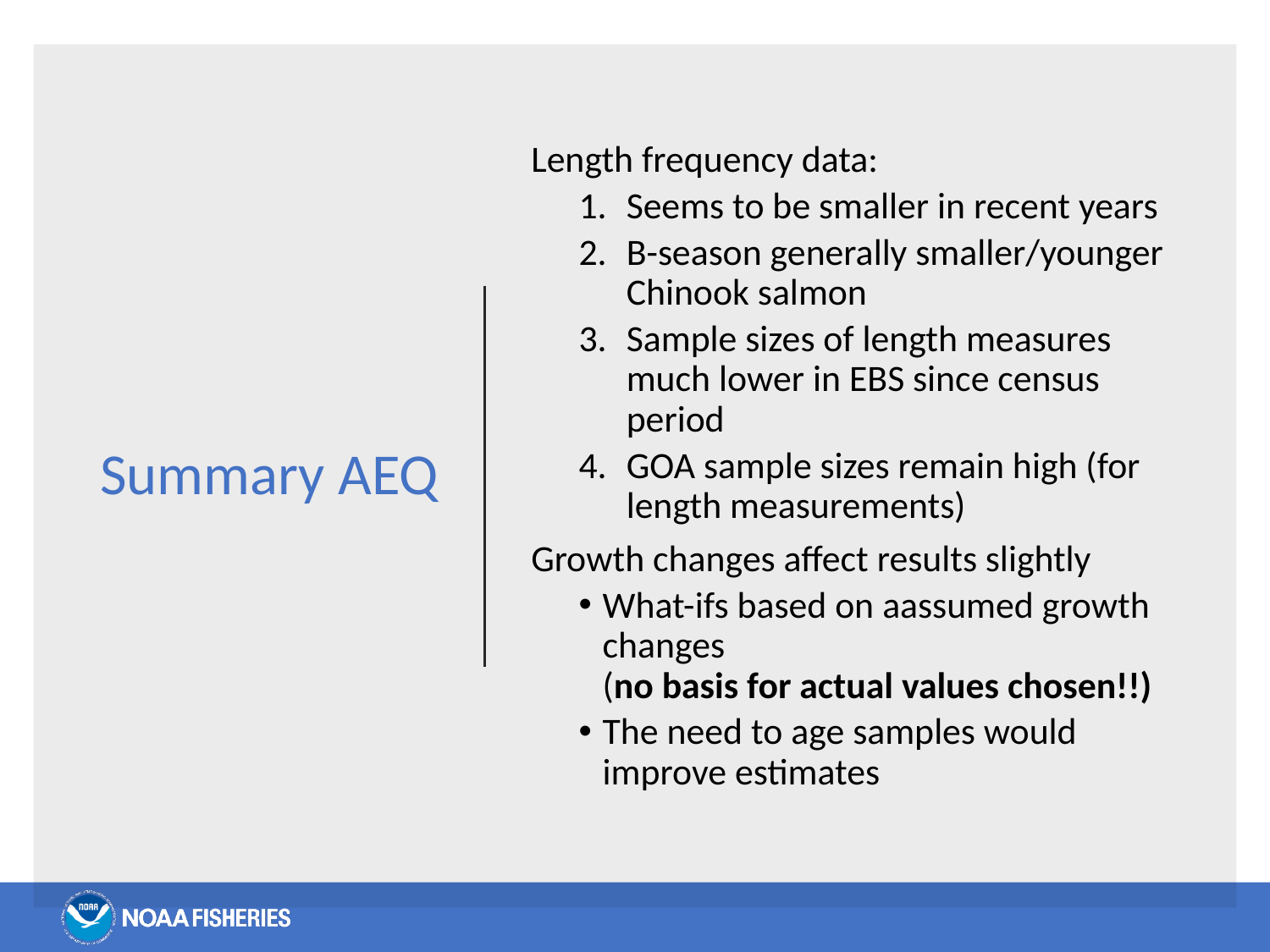

# Summary AEQ
Length frequency data:
Seems to be smaller in recent years
B-season generally smaller/younger Chinook salmon
Sample sizes of length measures much lower in EBS since census period
GOA sample sizes remain high (for length measurements)
Growth changes affect results slightly
What-ifs based on aassumed growth changes
(no basis for actual values chosen!!)
The need to age samples would improve estimates